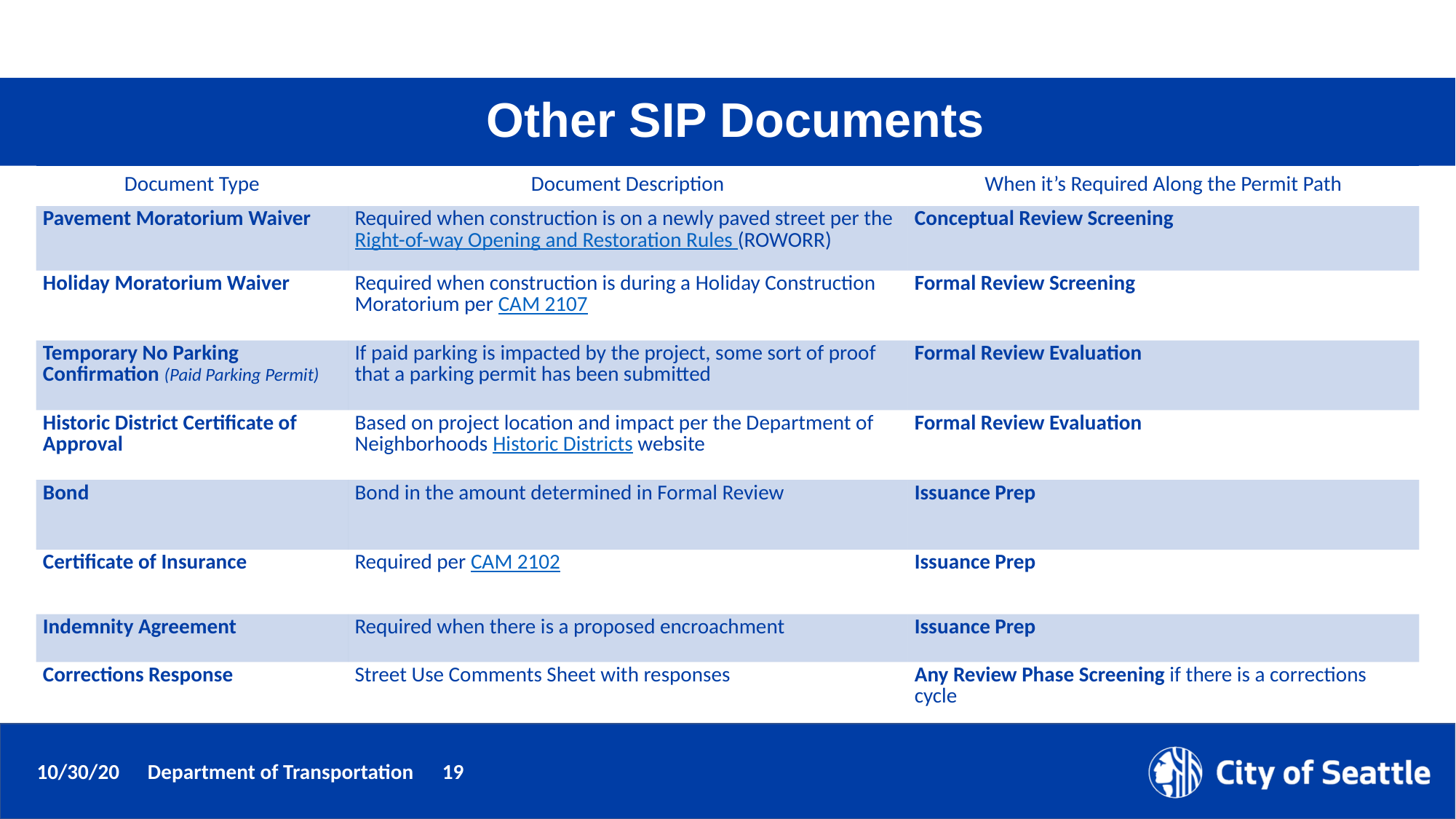

# Other SIP Documents

| Document Type | Document Description | When it’s Required Along the Permit Path |
| --- | --- | --- |
| Pavement Moratorium Waiver | Required when construction is on a newly paved street per the Right-of-way Opening and Restoration Rules (ROWORR) | Conceptual Review Screening |
| Holiday Moratorium Waiver | Required when construction is during a Holiday Construction Moratorium per CAM 2107 | Formal Review Screening |
| Temporary No Parking Confirmation (Paid Parking Permit) | If paid parking is impacted by the project, some sort of proof that a parking permit has been submitted | Formal Review Evaluation |
| Historic District Certificate of Approval | Based on project location and impact per the Department of Neighborhoods Historic Districts website | Formal Review Evaluation |
| Bond | Bond in the amount determined in Formal Review | Issuance Prep |
| Certificate of Insurance | Required per CAM 2102 | Issuance Prep |
| Indemnity Agreement | Required when there is a proposed encroachment | Issuance Prep |
| Corrections Response | Street Use Comments Sheet with responses | Any Review Phase Screening if there is a corrections cycle |